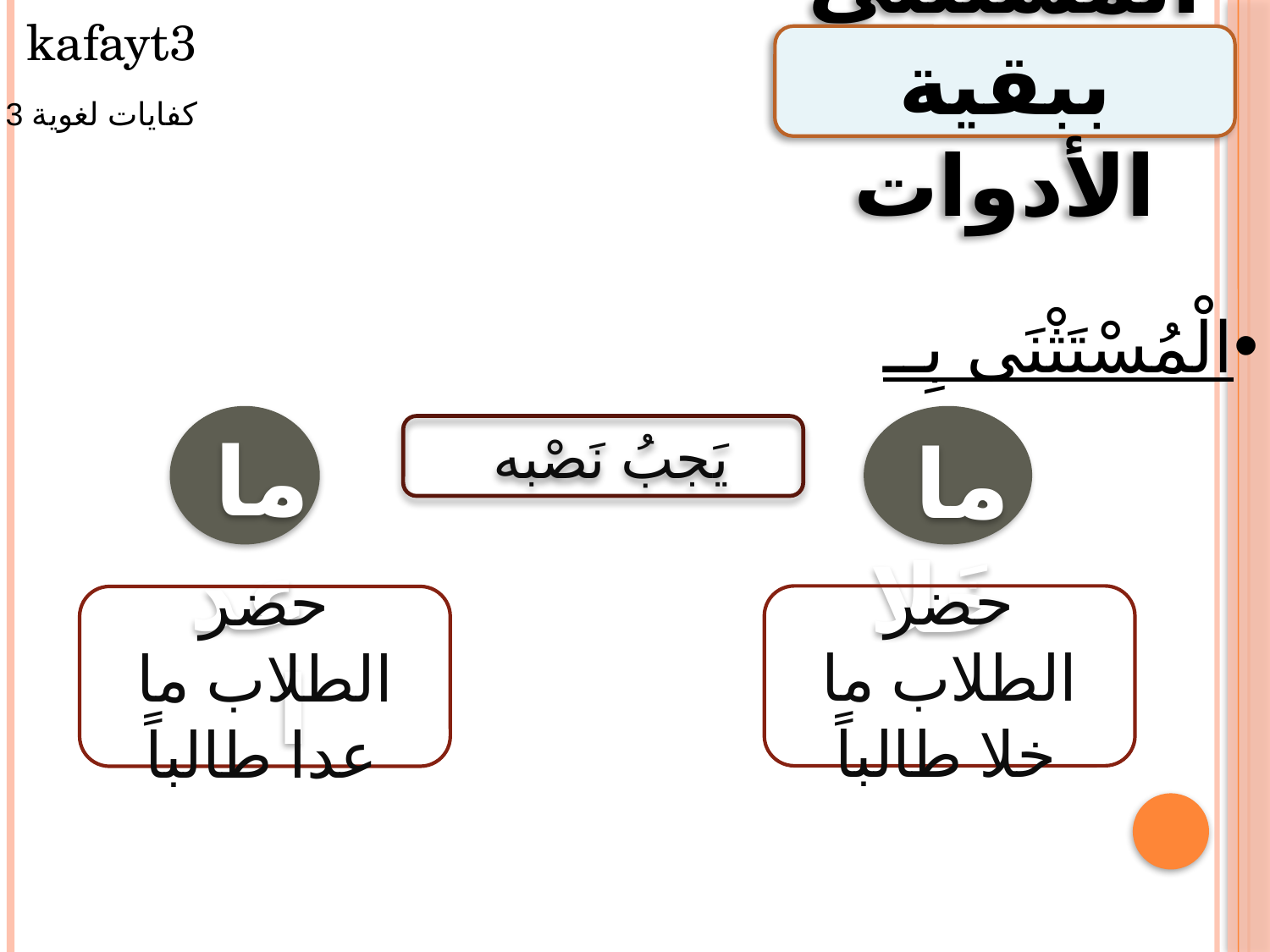

kafayt3
كفايات لغوية 3

المستثنى ببقية الأدوات
الْمُسْتَثْنَى بِــ

ما عدا

ما خَلا
يَجبُ نَصْبه
حضر الطلاب ما خلا طالباً
حضر الطلاب ما عدا طالباً